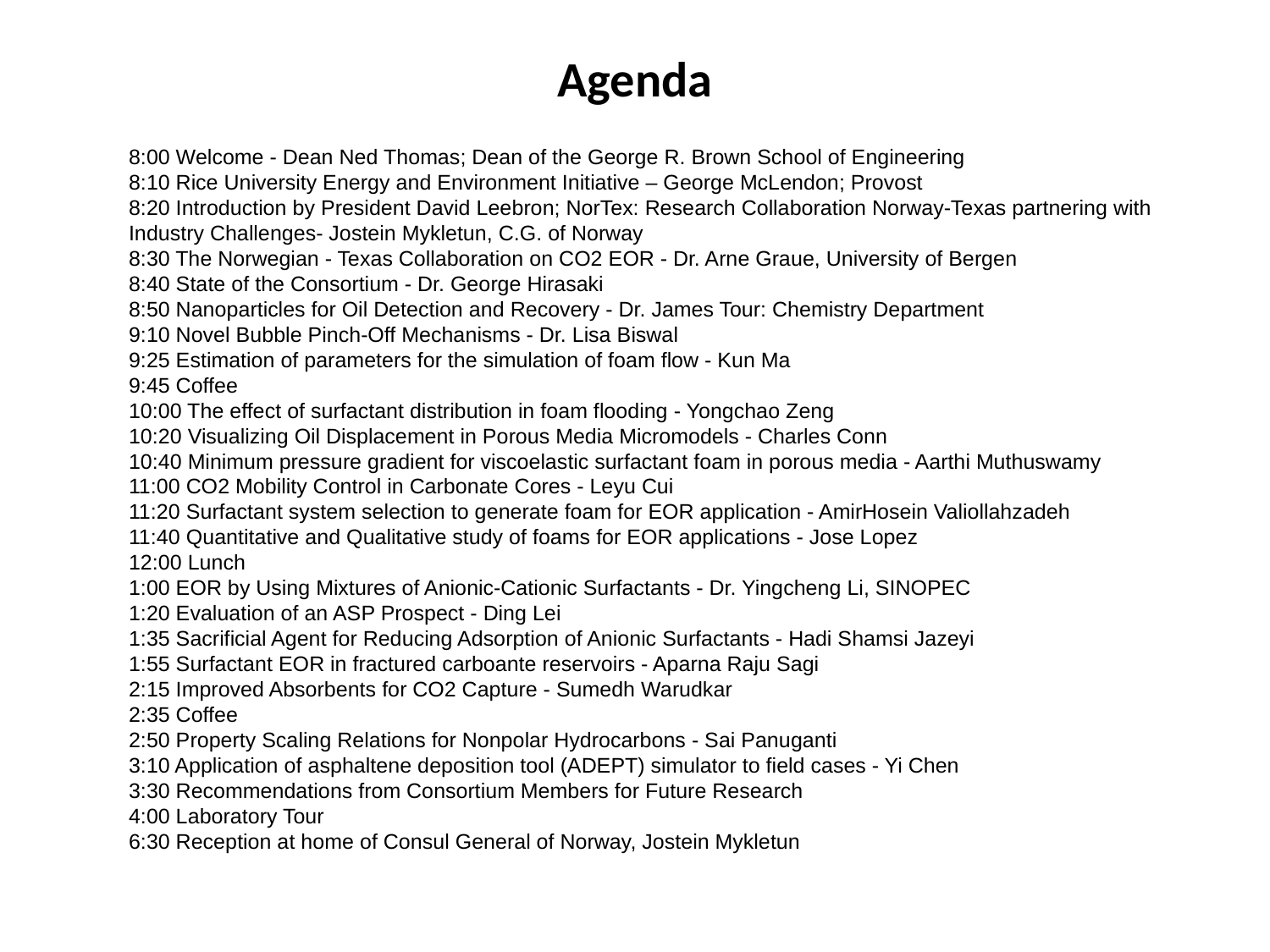

# Agenda
8:00 Welcome - Dean Ned Thomas; Dean of the George R. Brown School of Engineering
8:10 Rice University Energy and Environment Initiative – George McLendon; Provost
8:20 Introduction by President David Leebron; NorTex: Research Collaboration Norway-Texas partnering with Industry Challenges- Jostein Mykletun, C.G. of Norway
8:30 The Norwegian - Texas Collaboration on CO2 EOR - Dr. Arne Graue, University of Bergen
8:40 State of the Consortium - Dr. George Hirasaki
8:50 Nanoparticles for Oil Detection and Recovery - Dr. James Tour: Chemistry Department
9:10 Novel Bubble Pinch-Off Mechanisms - Dr. Lisa Biswal
9:25 Estimation of parameters for the simulation of foam flow - Kun Ma
9:45 Coffee
10:00 The effect of surfactant distribution in foam flooding - Yongchao Zeng
10:20 Visualizing Oil Displacement in Porous Media Micromodels - Charles Conn
10:40 Minimum pressure gradient for viscoelastic surfactant foam in porous media - Aarthi Muthuswamy
11:00 CO2 Mobility Control in Carbonate Cores - Leyu Cui
11:20 Surfactant system selection to generate foam for EOR application - AmirHosein Valiollahzadeh
11:40 Quantitative and Qualitative study of foams for EOR applications - Jose Lopez
12:00 Lunch
1:00 EOR by Using Mixtures of Anionic-Cationic Surfactants - Dr. Yingcheng Li, SINOPEC
1:20 Evaluation of an ASP Prospect - Ding Lei
1:35 Sacrificial Agent for Reducing Adsorption of Anionic Surfactants - Hadi Shamsi Jazeyi
1:55 Surfactant EOR in fractured carboante reservoirs - Aparna Raju Sagi
2:15 Improved Absorbents for CO2 Capture - Sumedh Warudkar
2:35 Coffee
2:50 Property Scaling Relations for Nonpolar Hydrocarbons - Sai Panuganti
3:10 Application of asphaltene deposition tool (ADEPT) simulator to field cases - Yi Chen
3:30 Recommendations from Consortium Members for Future Research
4:00 Laboratory Tour
6:30 Reception at home of Consul General of Norway, Jostein Mykletun